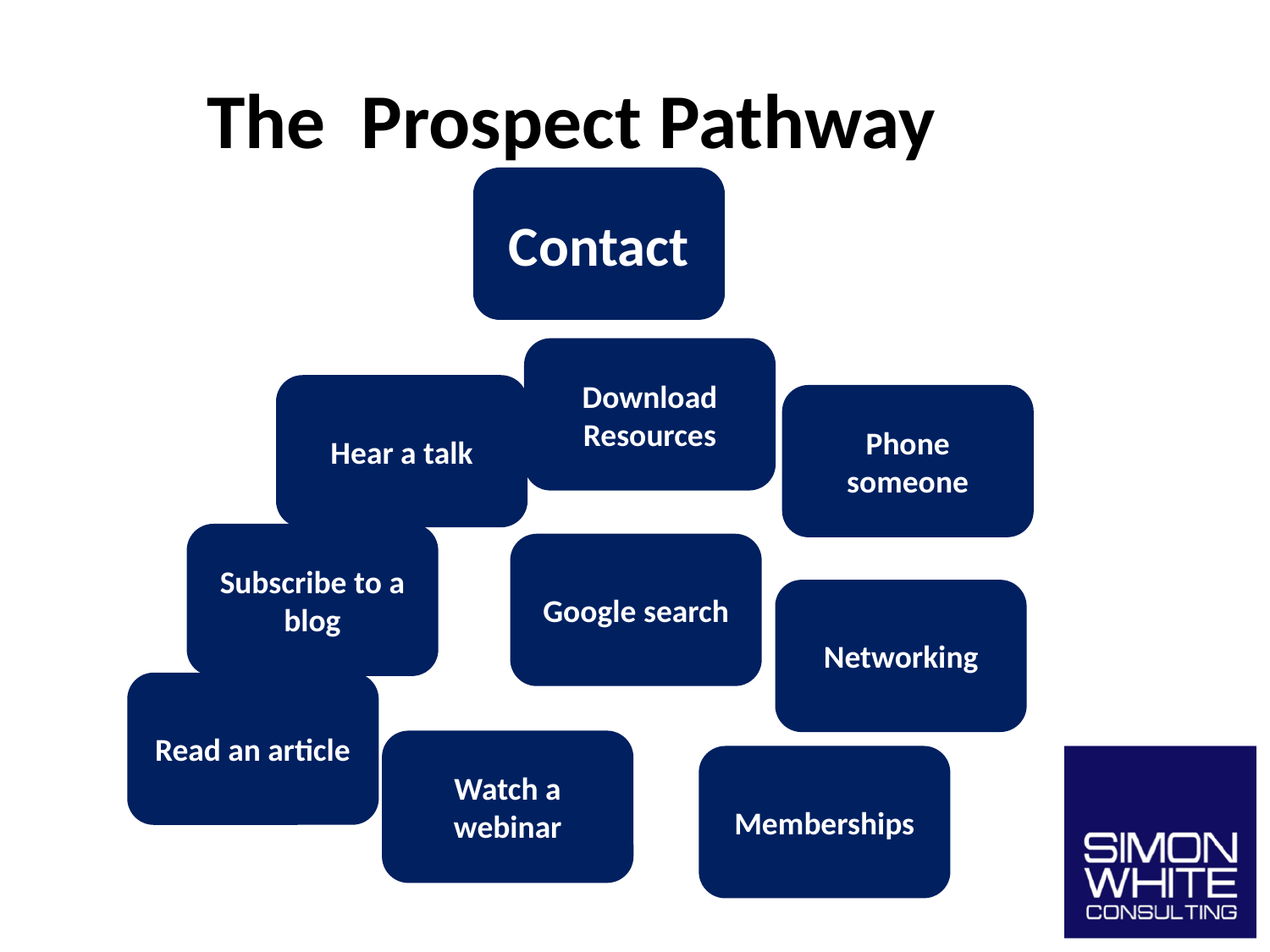

The  Prospect Pathway

Contact
Download Resources
Hear a talk
Phone someone
Subscribe to a blog
Google search
Networking
Read an article
Watch a webinar
Memberships